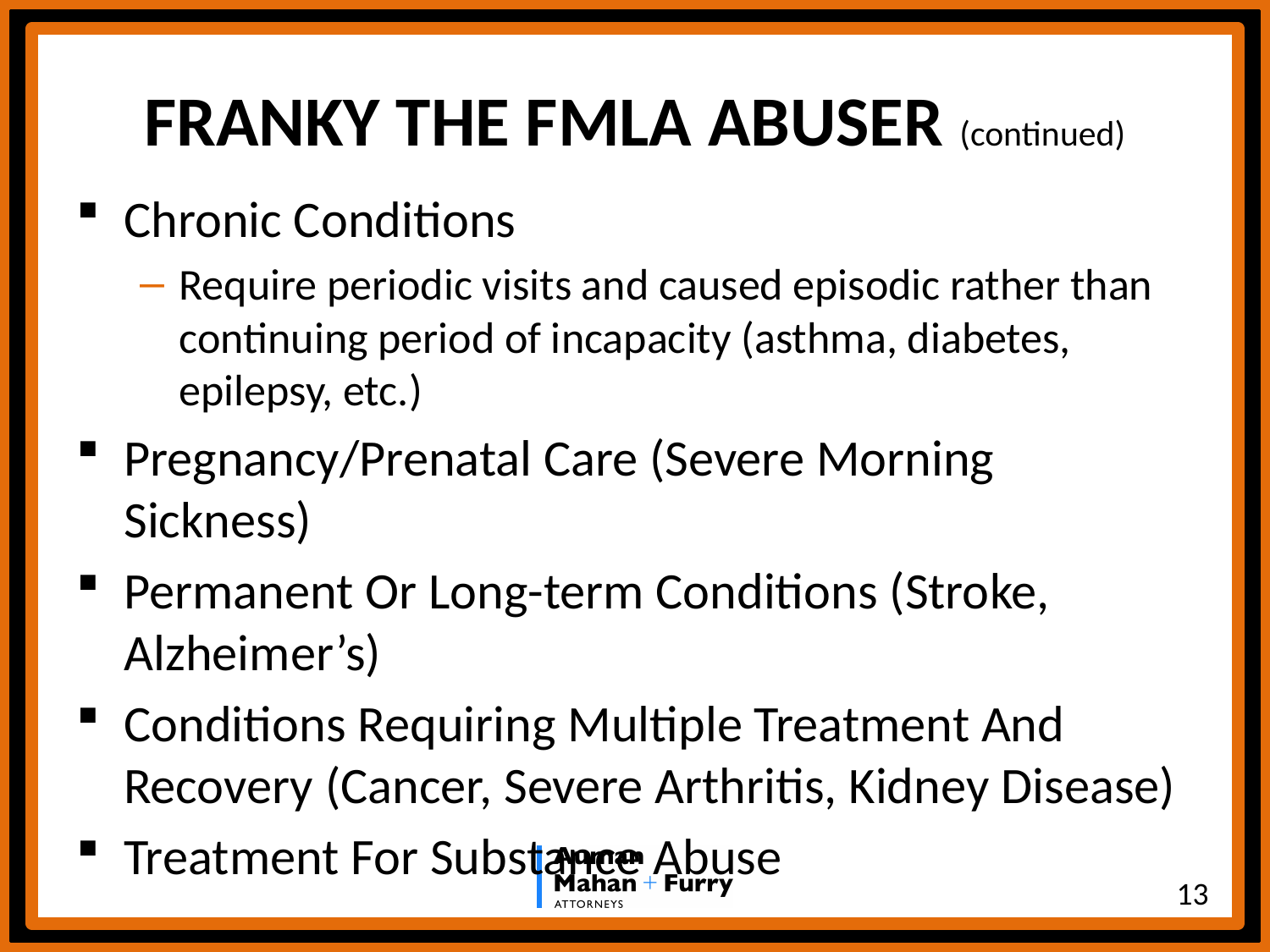

# FRANKY THE FMLA ABUSER (continued)
Chronic Conditions
Require periodic visits and caused episodic rather than continuing period of incapacity (asthma, diabetes, epilepsy, etc.)
Pregnancy/Prenatal Care (Severe Morning Sickness)
Permanent Or Long-term Conditions (Stroke, Alzheimer’s)
Conditions Requiring Multiple Treatment And Recovery (Cancer, Severe Arthritis, Kidney Disease)
Treatment For Substance Abuse